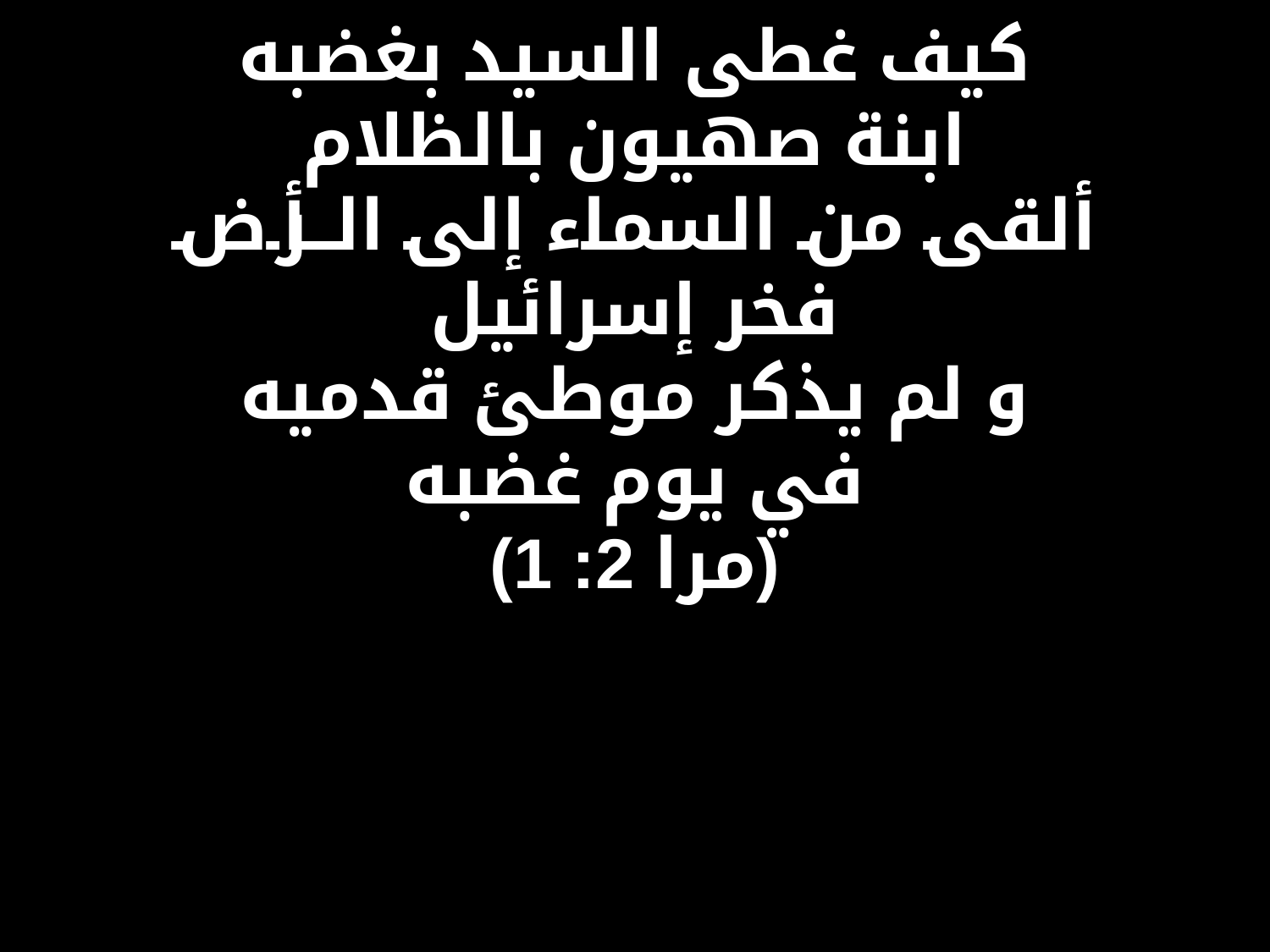

# كيف غطى السيد بغضبه ابنة صهيون بالظلام ألقى من السماء إلى الأرض فخر إسرائيل و لم يذكر موطئ قدميه في يوم غضبه (مرا 2: 1)